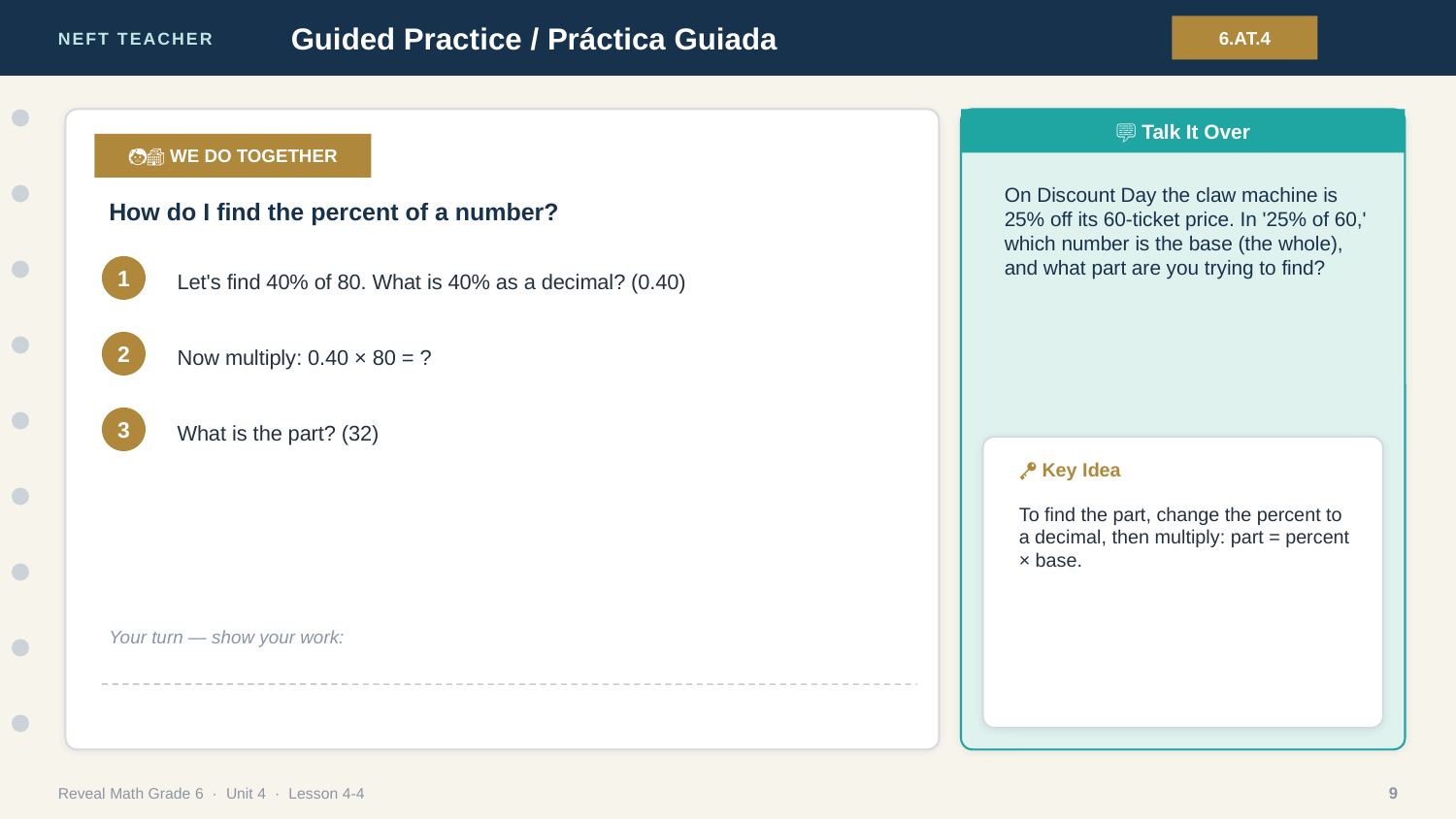

NEFT TEACHER
Guided Practice / Práctica Guiada
6.AT.4

💬 Talk It Over
👩‍🏫 WE DO TOGETHER
On Discount Day the claw machine is 25% off its 60-ticket price. In '25% of 60,' which number is the base (the whole), and what part are you trying to find?

How do I find the percent of a number?
Let's find 40% of 80. What is 40% as a decimal? (0.40)

1

Now multiply: 0.40 × 80 = ?

2

What is the part? (32)

3

🔑 Key Idea

To find the part, change the percent to a decimal, then multiply: part = percent × base.

Your turn — show your work:

Reveal Math Grade 6  ·  Unit 4  ·  Lesson 4-4
9